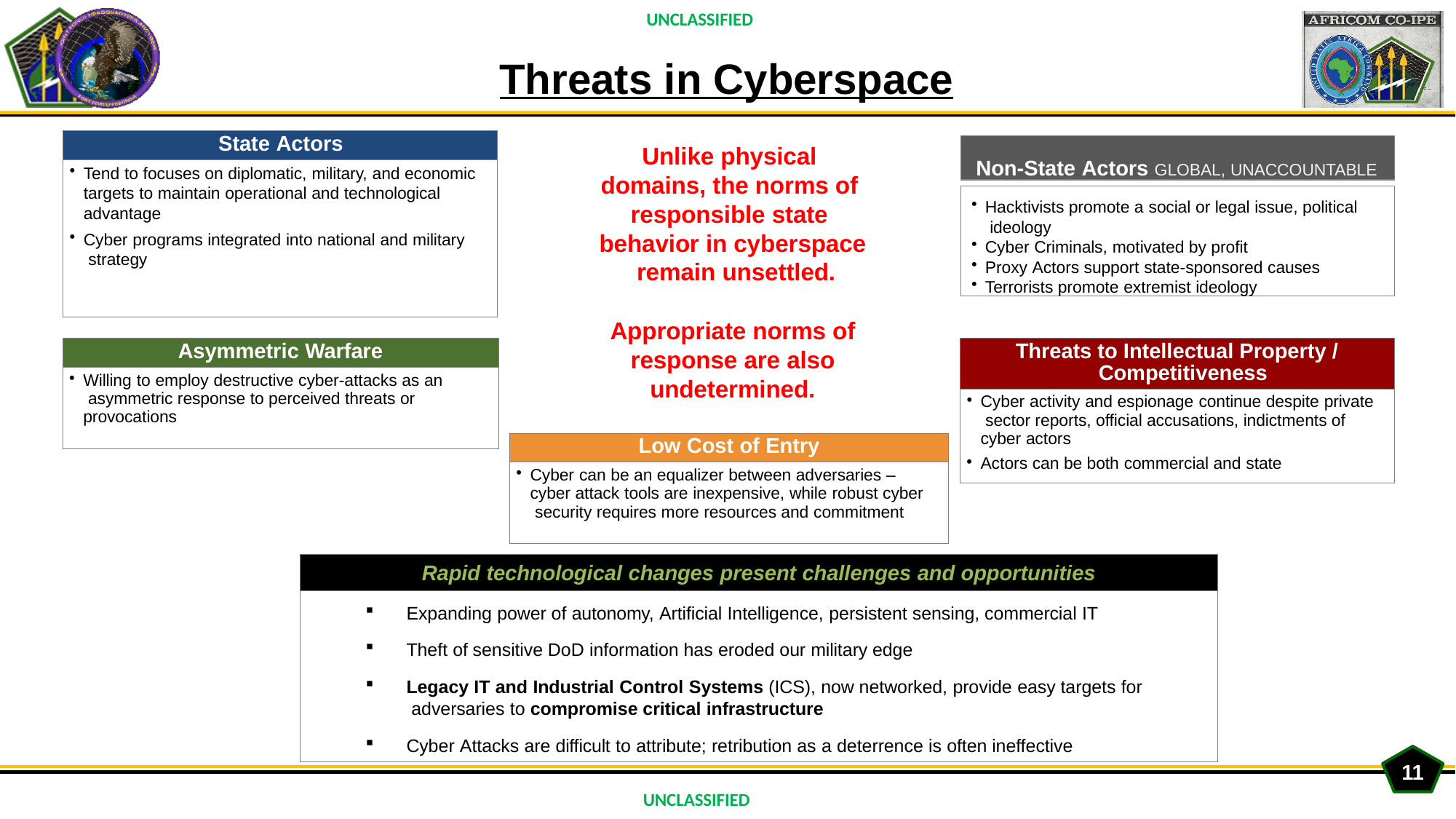

UNCLASSIFIED
# Threats in Cyberspace
State Actors

Non-State Actors GLOBAL, UNACCOUNTABLE
Unlike physical  domains, the norms of  responsible state  behavior in cyberspace  remain unsettled.
Tend to focuses on diplomatic, military, and economic  targets to maintain operational and technological  advantage
Cyber programs integrated into national and military  strategy
Hacktivists promote a social or legal issue, political  ideology
Cyber Criminals, motivated by profit
Proxy Actors support state-sponsored causes
Terrorists promote extremist ideology
Appropriate norms of  response are also  undetermined.
| Asymmetric Warfare |
| --- |
| Willing to employ destructive cyber-attacks as an asymmetric response to perceived threats or provocations |
| Threats to Intellectual Property / Competitiveness |
| --- |
| Cyber activity and espionage continue despite private sector reports, official accusations, indictments of cyber actors Actors can be both commercial and state |
| Low Cost of Entry |
| --- |
| Cyber can be an equalizer between adversaries – cyber attack tools are inexpensive, while robust cyber security requires more resources and commitment |

Rapid technological changes present challenges and opportunities
Expanding power of autonomy, Artificial Intelligence, persistent sensing, commercial IT
Theft of sensitive DoD information has eroded our military edge
Legacy IT and Industrial Control Systems (ICS), now networked, provide easy targets for  adversaries to compromise critical infrastructure
Cyber Attacks are difficult to attribute; retribution as a deterrence is often ineffective
11
UNCLASSIFIED